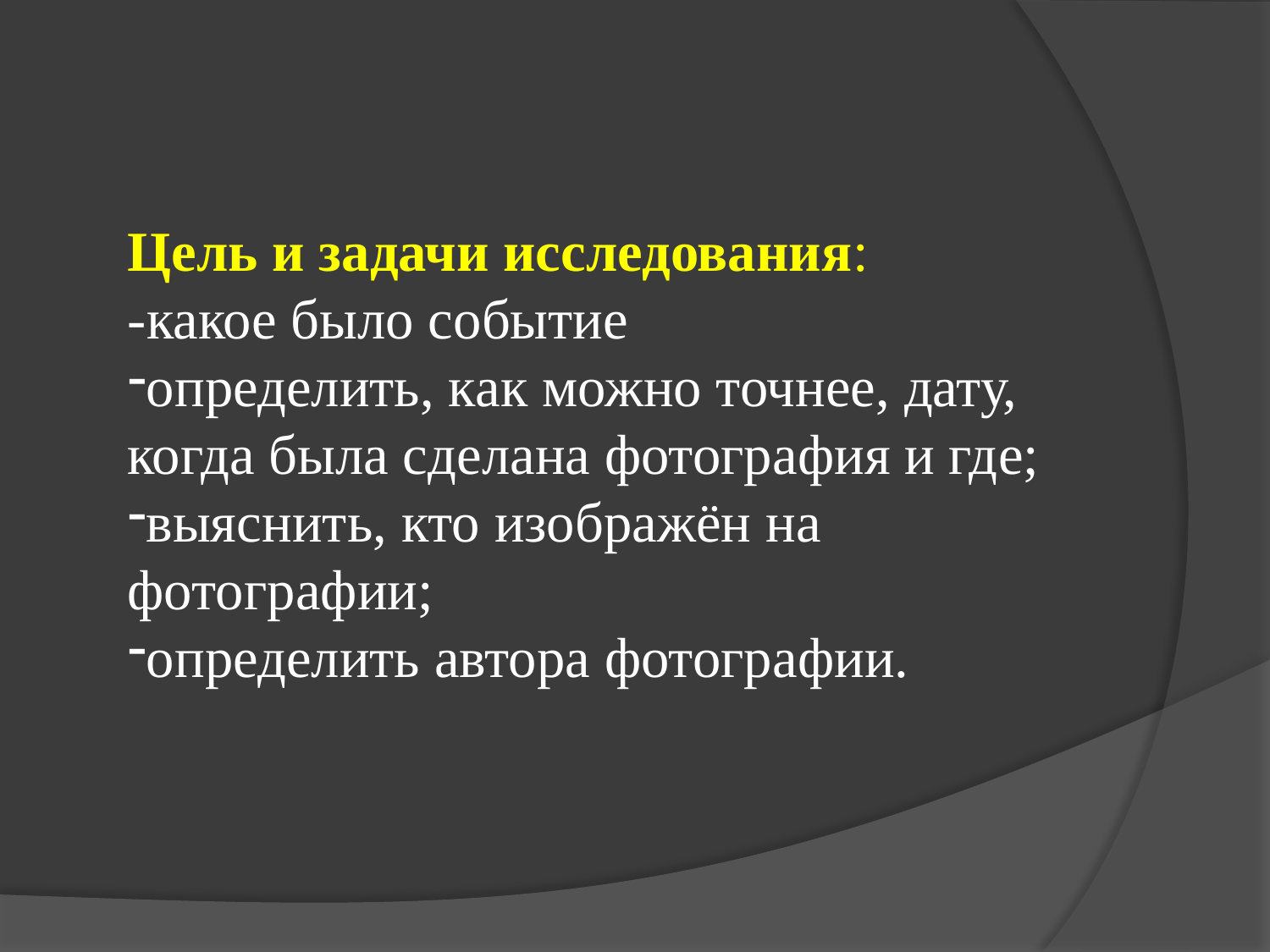

Цель и задачи исследования:
-какое было событие
определить, как можно точнее, дату, когда была сделана фотография и где;
выяснить, кто изображён на фотографии;
определить автора фотографии.